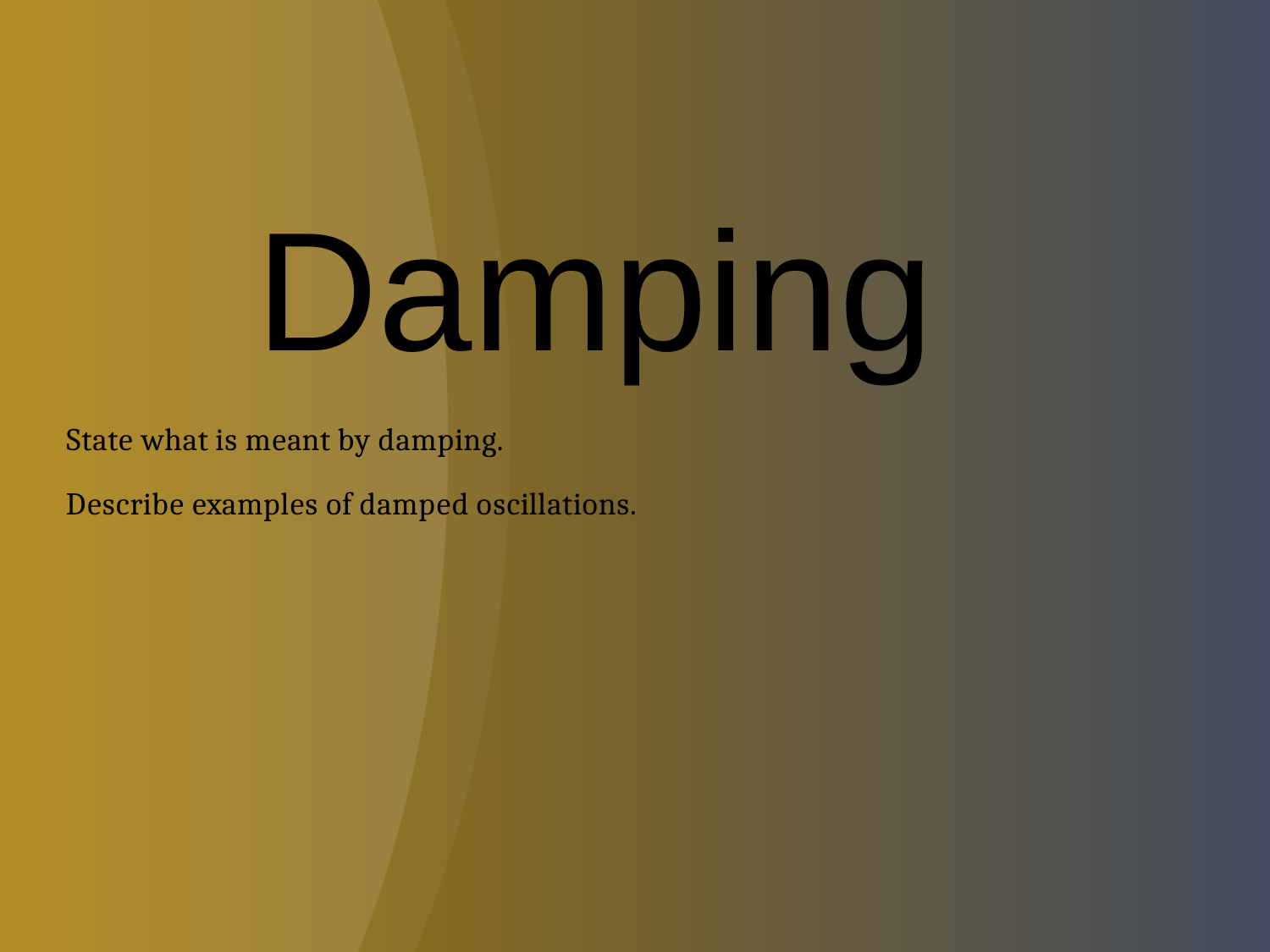

# Damping
State what is meant by damping.
Describe examples of damped oscillations.